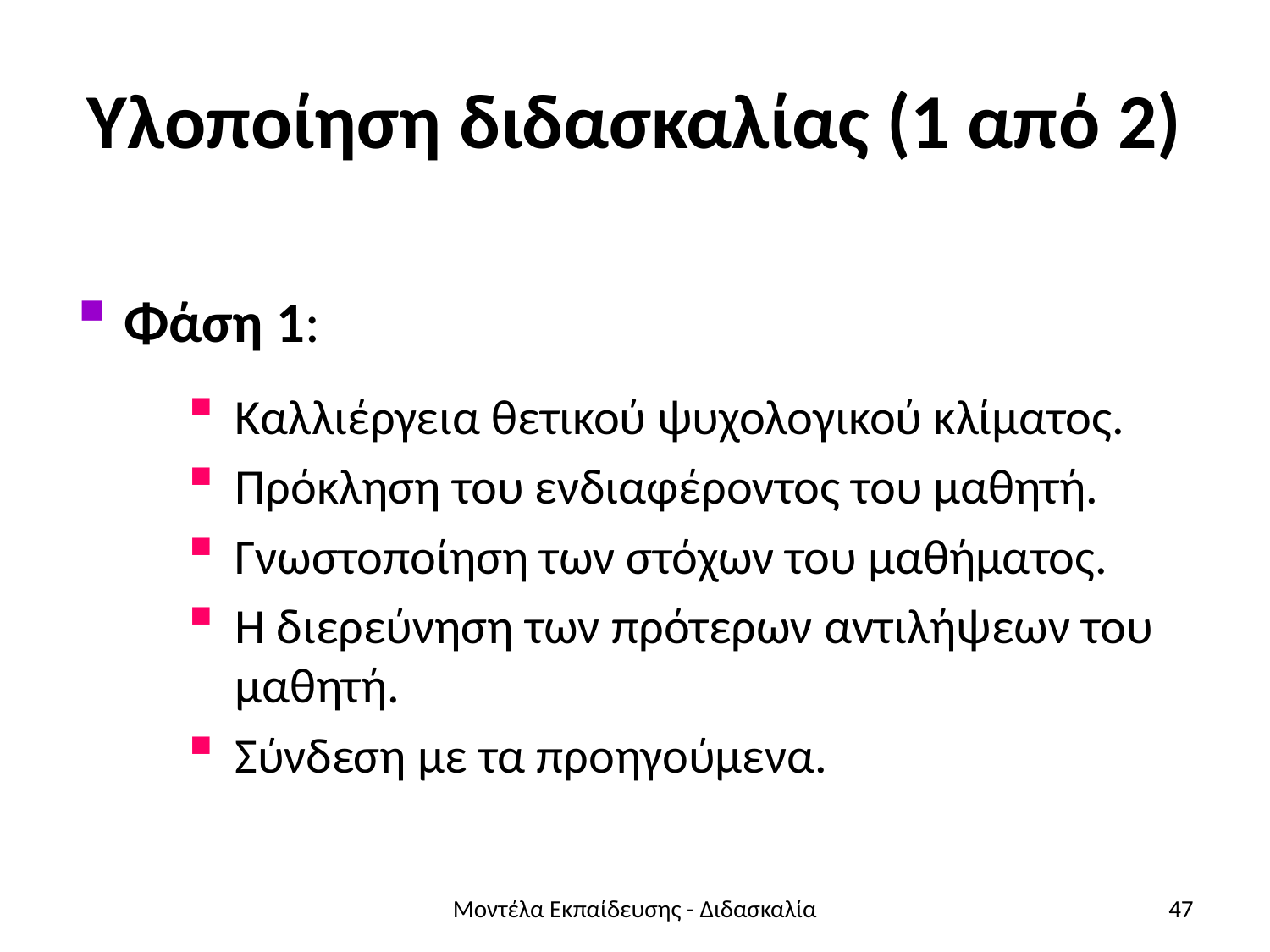

# Υλοποίηση διδασκαλίας (1 από 2)

Φάση 1:
Καλλιέργεια θετικού ψυχολογικού κλίματος.
Πρόκληση του ενδιαφέροντος του μαθητή.
Γνωστοποίηση των στόχων του μαθήματος.
Η διερεύνηση των πρότερων αντιλήψεων του μαθητή.
Σύνδεση με τα προηγούμενα.

Μοντέλα Εκπαίδευσης - Διδασκαλία
47